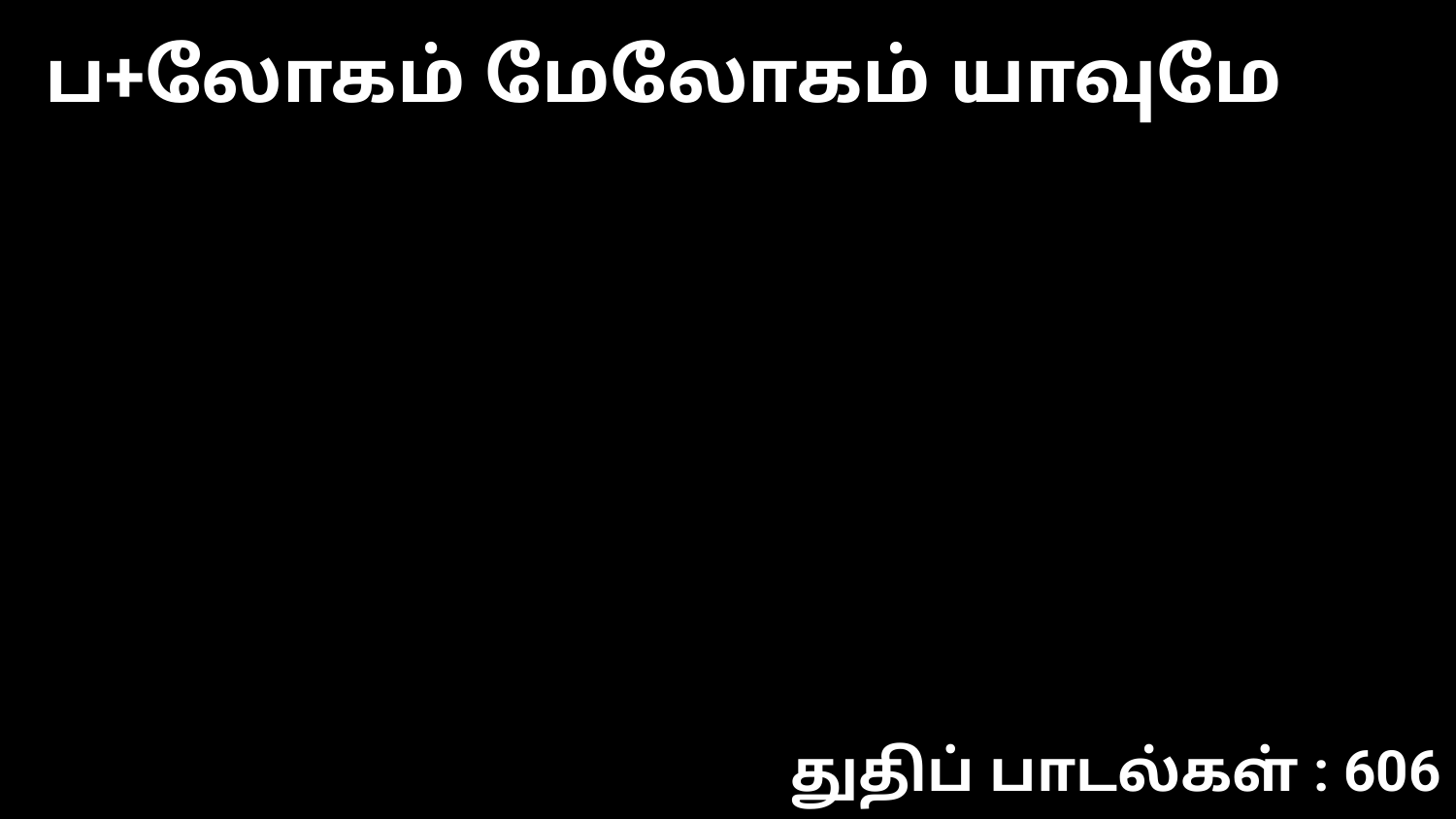

ப+லோகம் மேலோகம் யாவுமே
துதிப் பாடல்கள் : 606